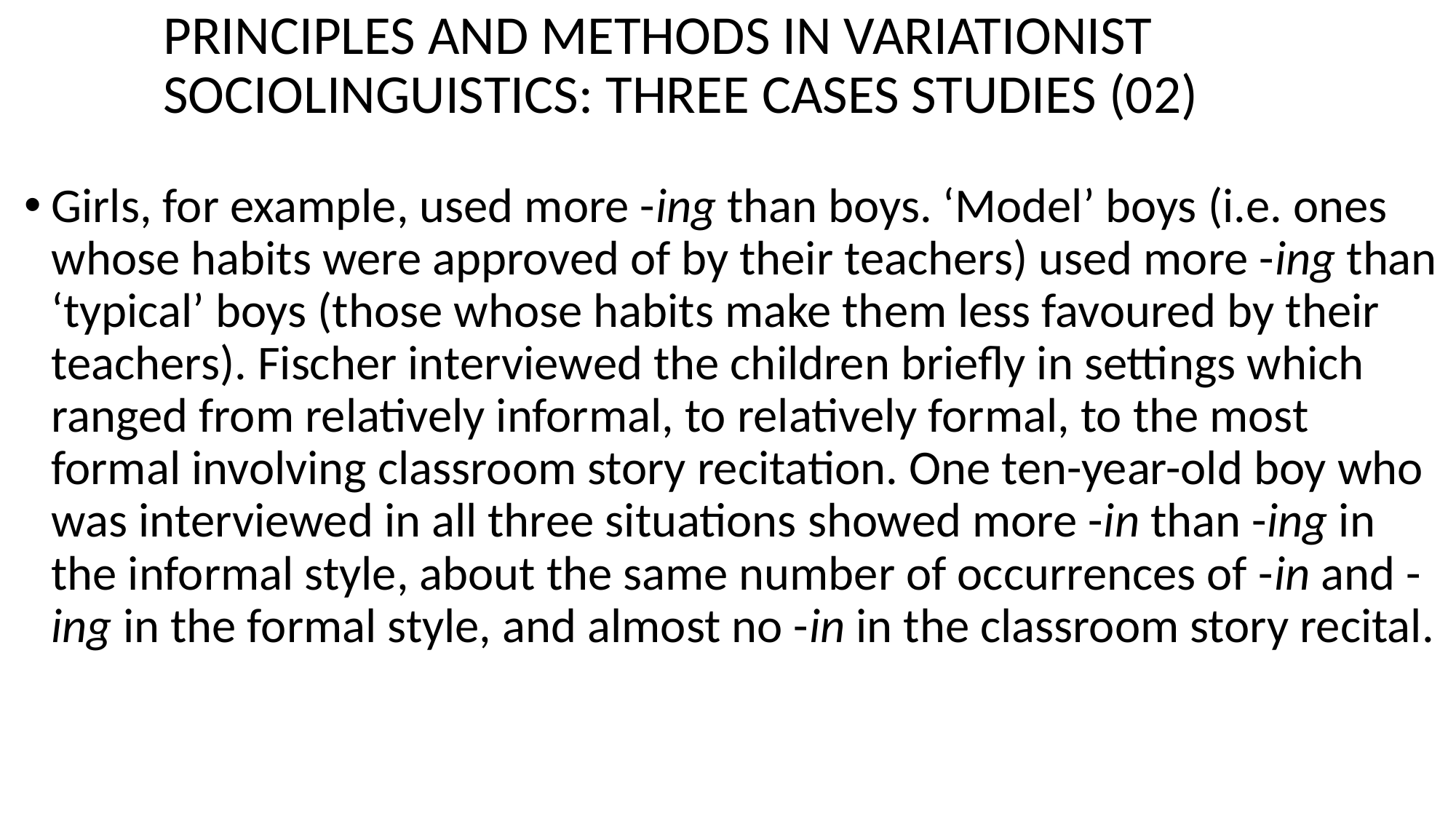

# PRINCIPLES AND METHODS IN VARIATIONIST SOCIOLINGUISTICS: THREE CASES STUDIES (02)
Girls, for example, used more -ing than boys. ‘Model’ boys (i.e. ones whose habits were approved of by their teachers) used more -ing than ‘typical’ boys (those whose habits make them less favoured by their teachers). Fischer interviewed the children briefly in settings which ranged from relatively informal, to relatively formal, to the most formal involving classroom story recitation. One ten-year-old boy who was interviewed in all three situations showed more -in than -ing in the informal style, about the same number of occurrences of -in and -ing in the formal style, and almost no -in in the classroom story recital.